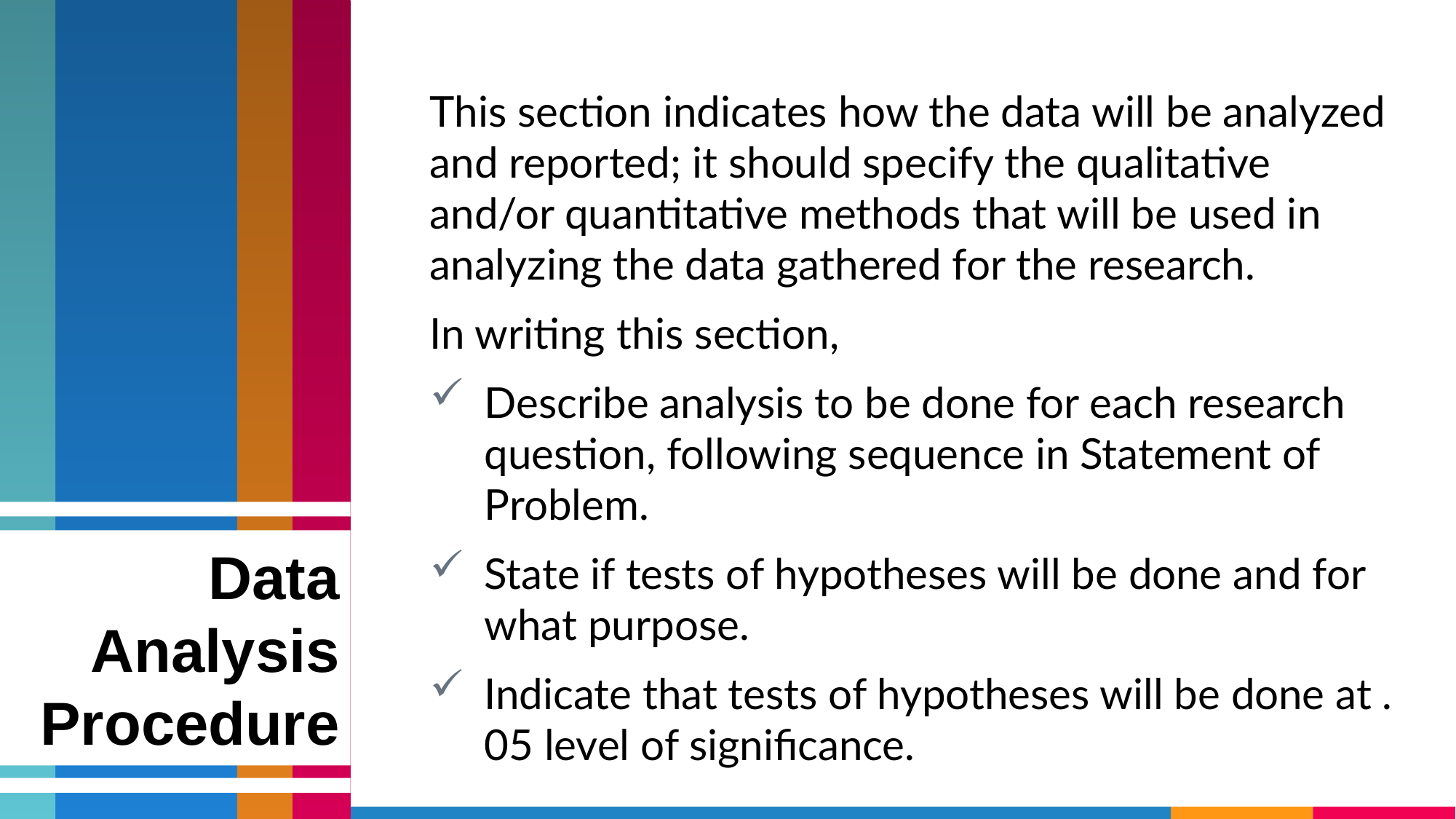

This section indicates how the data will be analyzed and reported; it should specify the qualitative and/or quantitative methods that will be used in analyzing the data gathered for the research.
In writing this section,
Describe analysis to be done for each research question, following sequence in Statement of Problem.
State if tests of hypotheses will be done and for what purpose.
Indicate that tests of hypotheses will be done at . 05 level of significance.

Data Analysis Procedure